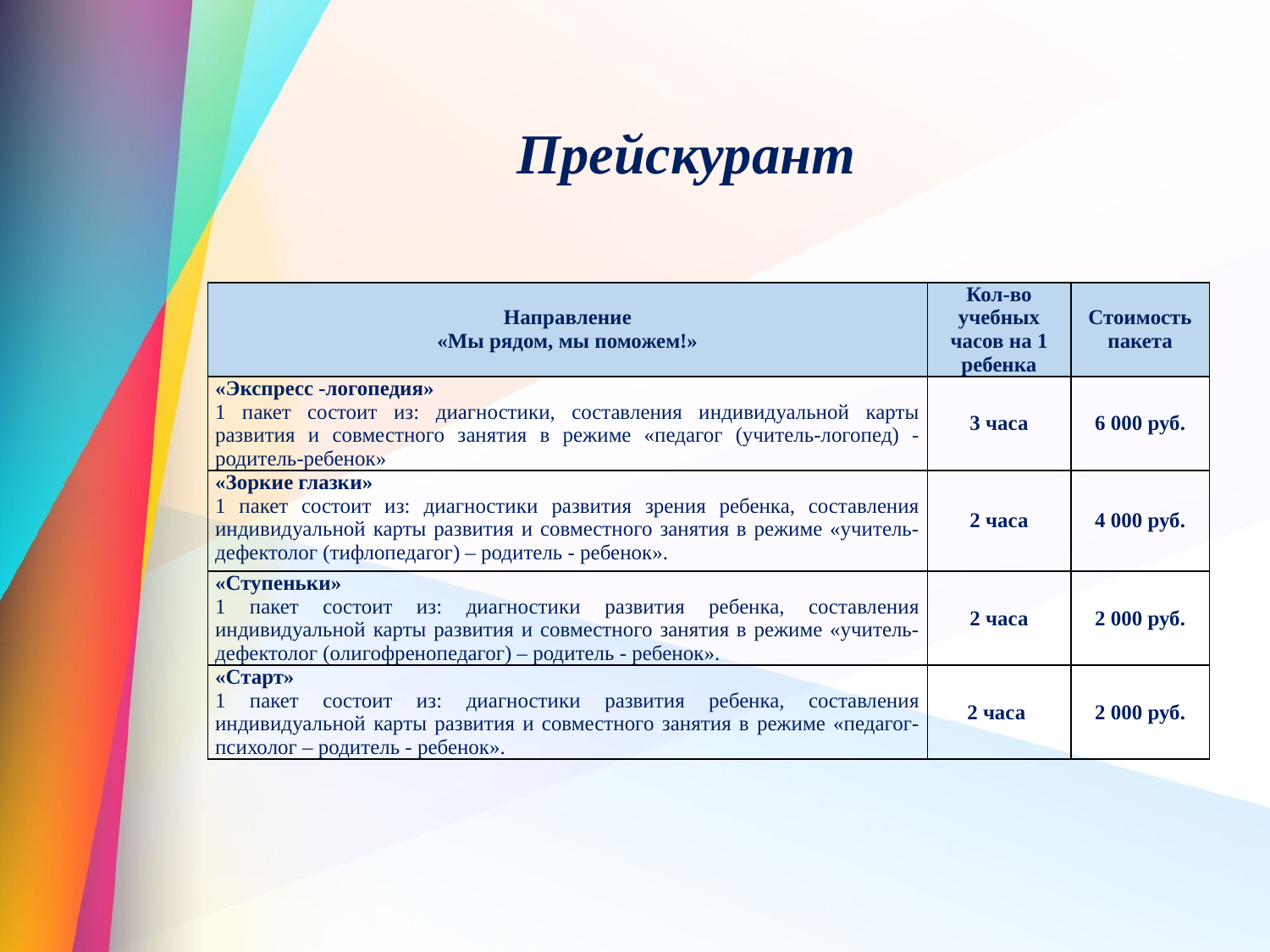

Прейскурант
| Направление «Мы рядом, мы поможем!» | Кол-во учебных часов на 1 ребенка | Стоимость пакета |
| --- | --- | --- |
| «Экспресс -логопедия» 1 пакет состоит из: диагностики, составления индивидуальной карты развития и совместного занятия в режиме «педагог (учитель-логопед) -родитель-ребенок» | 3 часа | 6 000 руб. |
| «Зоркие глазки» 1 пакет состоит из: диагностики развития зрения ребенка, составления индивидуальной карты развития и совместного занятия в режиме «учитель-дефектолог (тифлопедагог) – родитель - ребенок». | 2 часа | 4 000 руб. |
| «Ступеньки» 1 пакет состоит из: диагностики развития ребенка, составления индивидуальной карты развития и совместного занятия в режиме «учитель-дефектолог (олигофренопедагог) – родитель - ребенок». | 2 часа | 2 000 руб. |
| «Старт» 1 пакет состоит из: диагностики развития ребенка, составления индивидуальной карты развития и совместного занятия в режиме «педагог-психолог – родитель - ребенок». | 2 часа | 2 000 руб. |